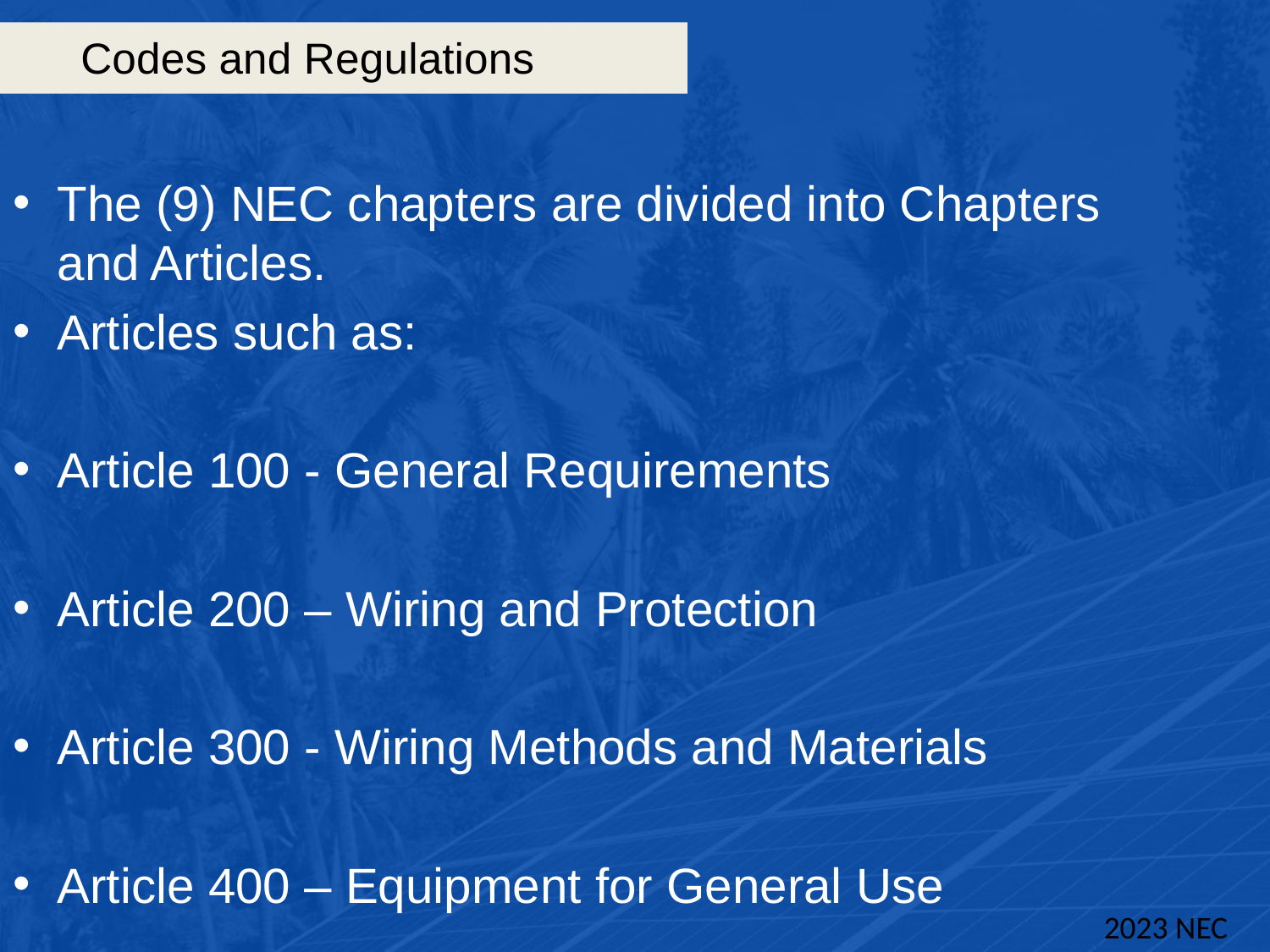

# Codes and Regulations
The (9) NEC chapters are divided into Chapters and Articles.
Articles such as:

Article 100 - General Requirements

Article 200 – Wiring and Protection

Article 300 - Wiring Methods and Materials

Article 400 – Equipment for General Use

2023 NEC